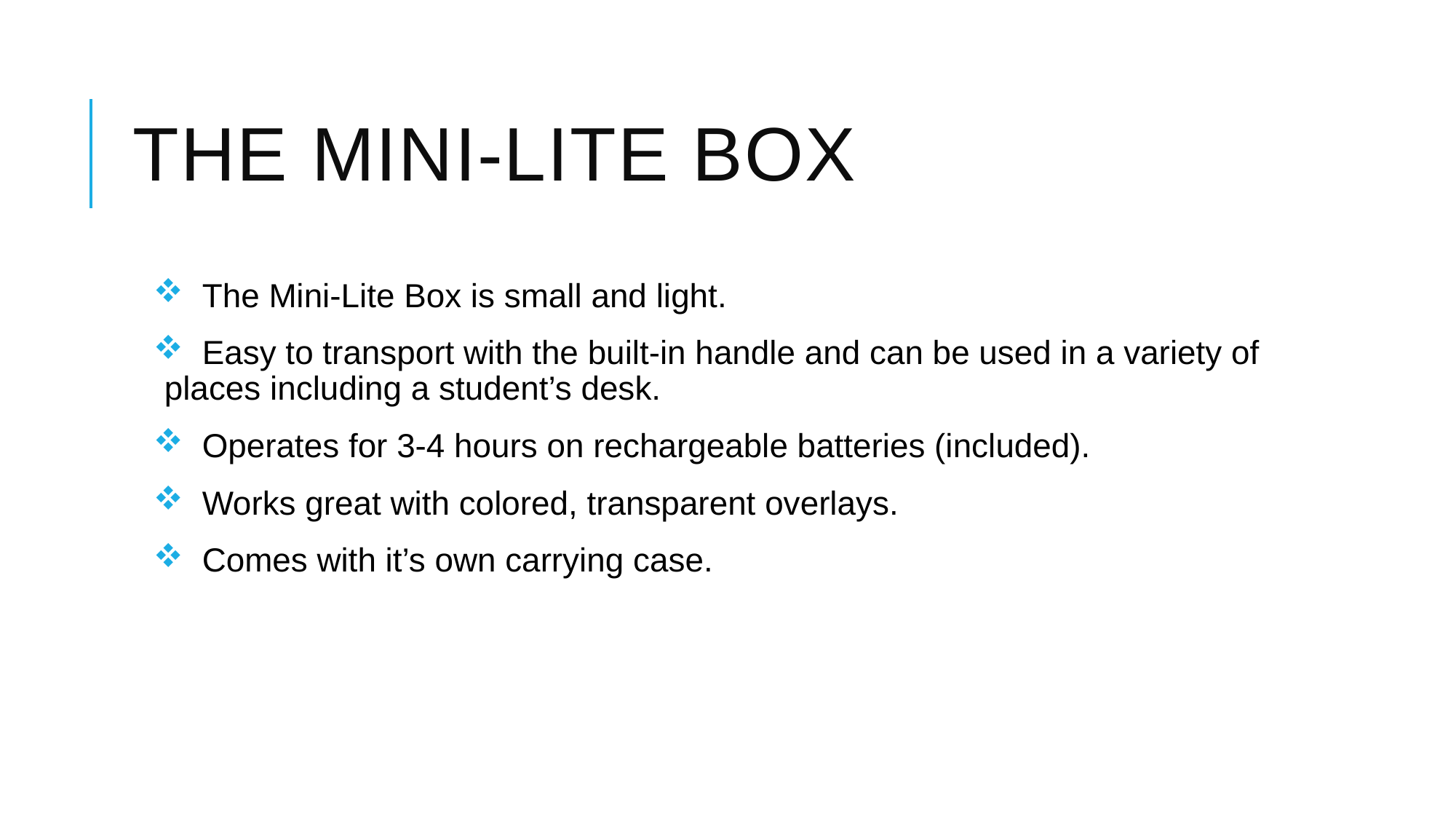

# The Mini-Lite Box
  The Mini-Lite Box is small and light.
  Easy to transport with the built-in handle and can be used in a variety of places including a student’s desk.
  Operates for 3-4 hours on rechargeable batteries (included).
  Works great with colored, transparent overlays.
  Comes with it’s own carrying case.